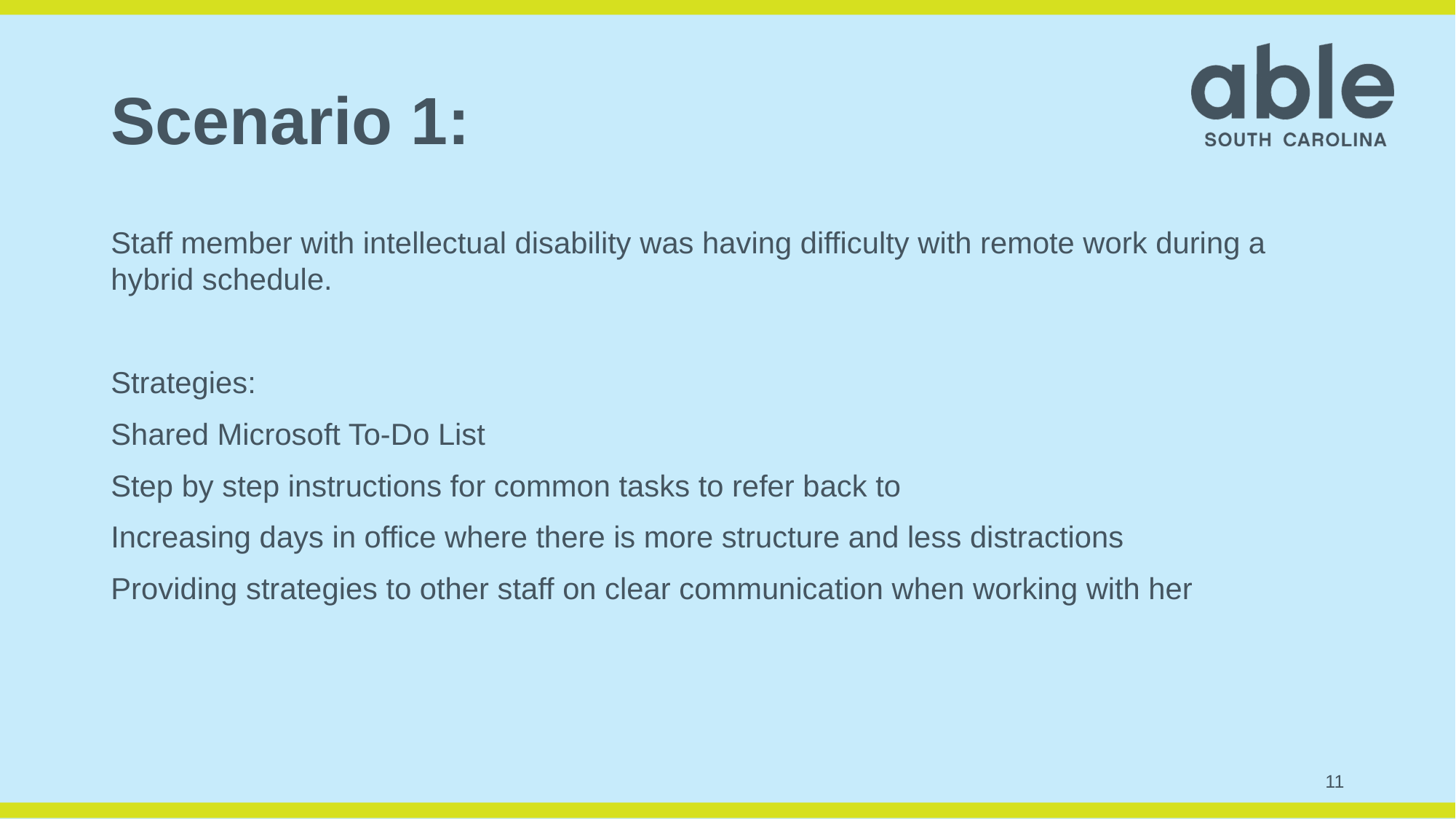

# Scenario 1:
Staff member with intellectual disability was having difficulty with remote work during a hybrid schedule.

Strategies:
Shared Microsoft To-Do List
Step by step instructions for common tasks to refer back to
Increasing days in office where there is more structure and less distractions
Providing strategies to other staff on clear communication when working with her

11